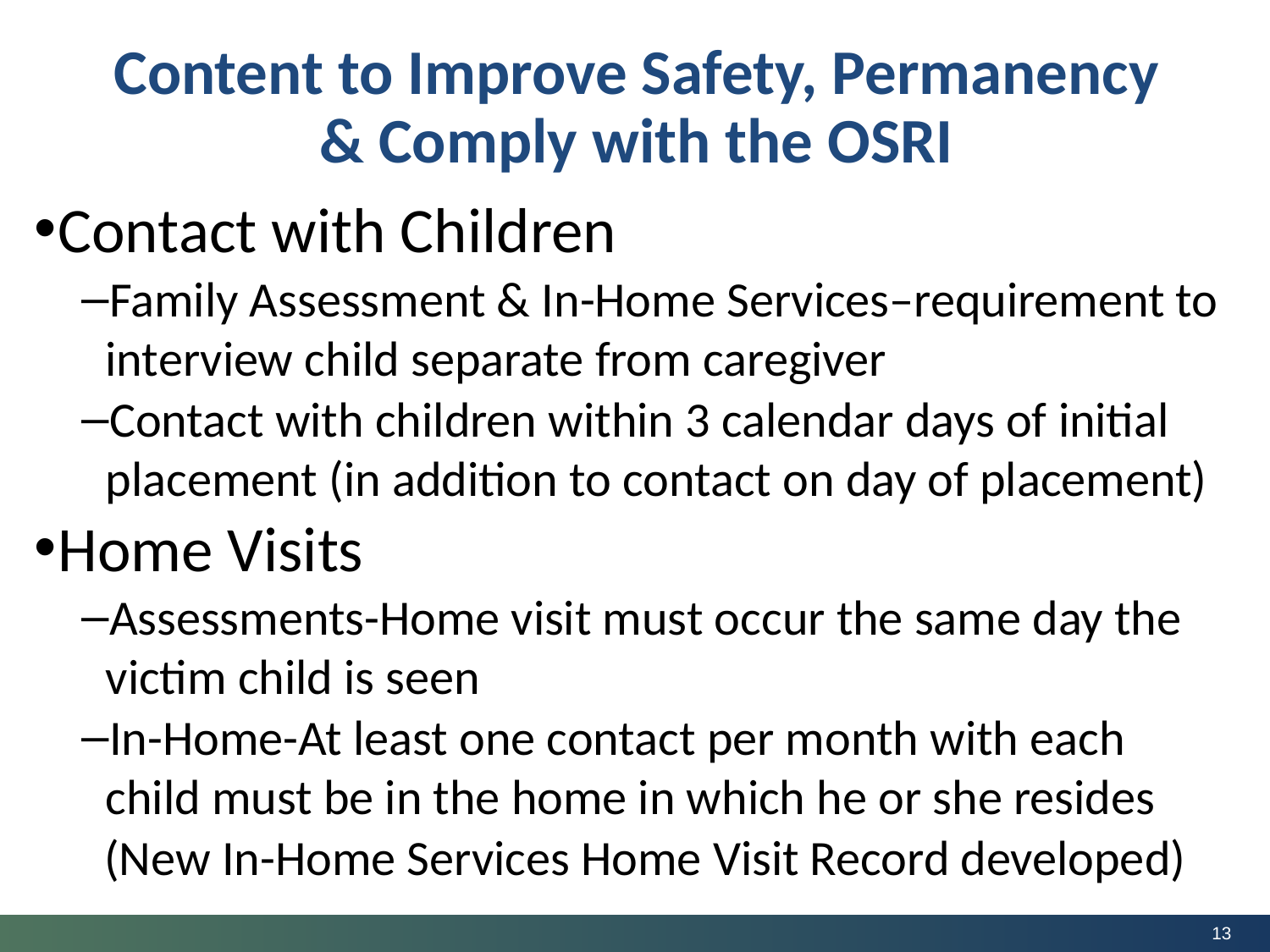

Content to Improve Safety, Permanency & Comply with the OSRI
Contact with Children
Family Assessment & In-Home Services–requirement to interview child separate from caregiver
Contact with children within 3 calendar days of initial placement (in addition to contact on day of placement)
Home Visits
Assessments-Home visit must occur the same day the victim child is seen
In-Home-At least one contact per month with each child must be in the home in which he or she resides
  (New In-Home Services Home Visit Record developed)

13